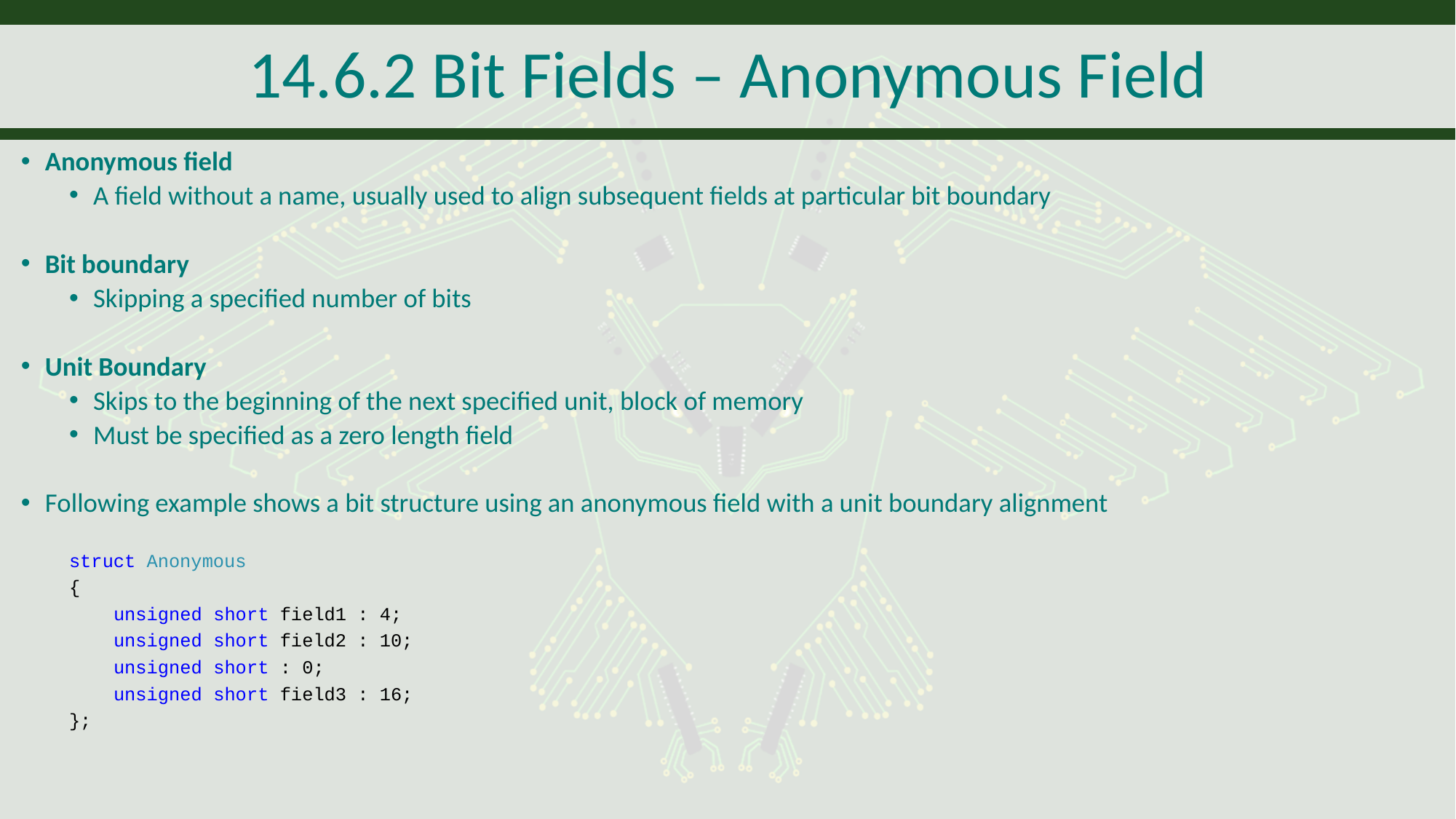

# 14.6.2 Bit Fields – Anonymous Field
Anonymous field
A field without a name, usually used to align subsequent fields at particular bit boundary

Bit boundary
Skipping a specified number of bits

Unit Boundary
Skips to the beginning of the next specified unit, block of memory
Must be specified as a zero length field

Following example shows a bit structure using an anonymous field with a unit boundary alignment

struct Anonymous
{
    unsigned short field1 : 4;
    unsigned short field2 : 10;
    unsigned short : 0;
    unsigned short field3 : 16;
};